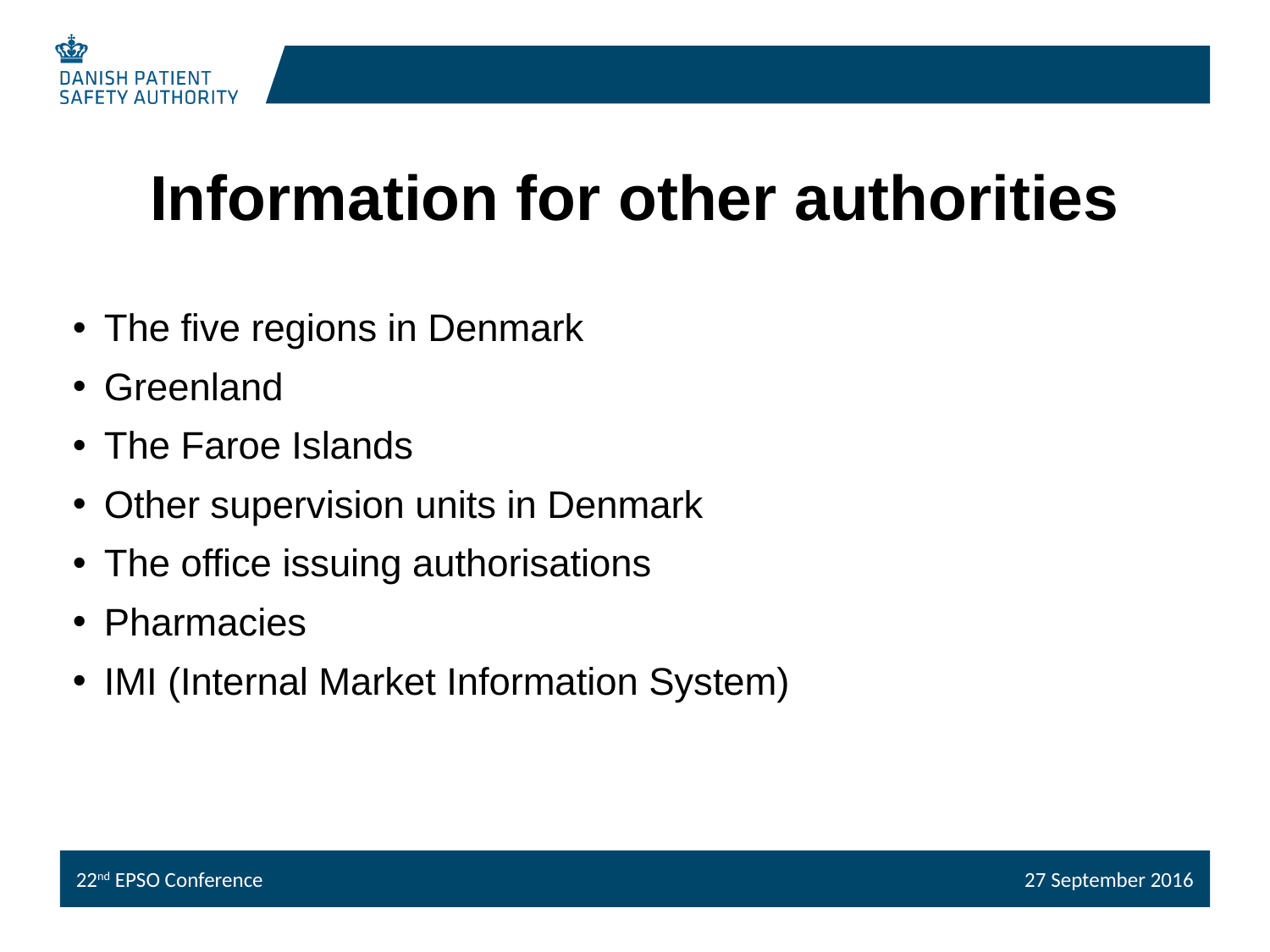

# Information for other authorities
The five regions in Denmark
Greenland
The Faroe Islands
Other supervision units in Denmark
The office issuing authorisations
Pharmacies
IMI (Internal Market Information System)

22nd EPSO Conference
27 September 2016